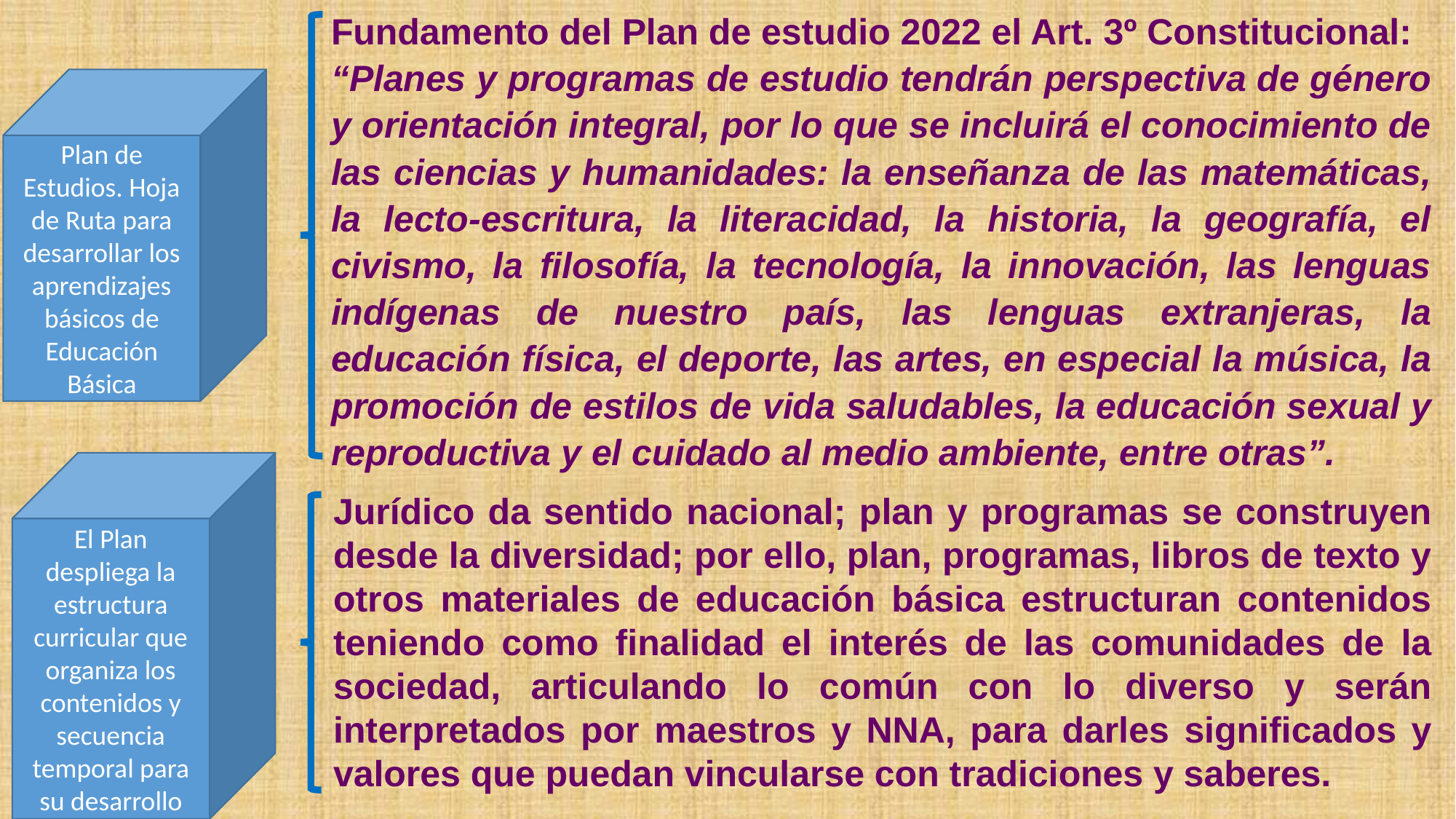

Fundamento del Plan de estudio 2022 el Art. 3º Constitucional:
“Planes y programas de estudio tendrán perspectiva de género y orientación integral, por lo que se incluirá el conocimiento de las ciencias y humanidades: la enseñanza de las matemáticas, la lecto-escritura, la literacidad, la historia, la geografía, el civismo, la filosofía, la tecnología, la innovación, las lenguas indígenas de nuestro país, las lenguas extranjeras, la educación física, el deporte, las artes, en especial la música, la promoción de estilos de vida saludables, la educación sexual y reproductiva y el cuidado al medio ambiente, entre otras”.

Plan de Estudios. Hoja de Ruta para desarrollar los aprendizajes básicos de Educación Básica
El Plan despliega la estructura curricular que organiza los contenidos y secuencia temporal para su desarrollo
Jurídico da sentido nacional; plan y programas se construyen desde la diversidad; por ello, plan, programas, libros de texto y otros materiales de educación básica estructuran contenidos teniendo como finalidad el interés de las comunidades de la sociedad, articulando lo común con lo diverso y serán interpretados por maestros y NNA, para darles significados y valores que puedan vincularse con tradiciones y saberes.